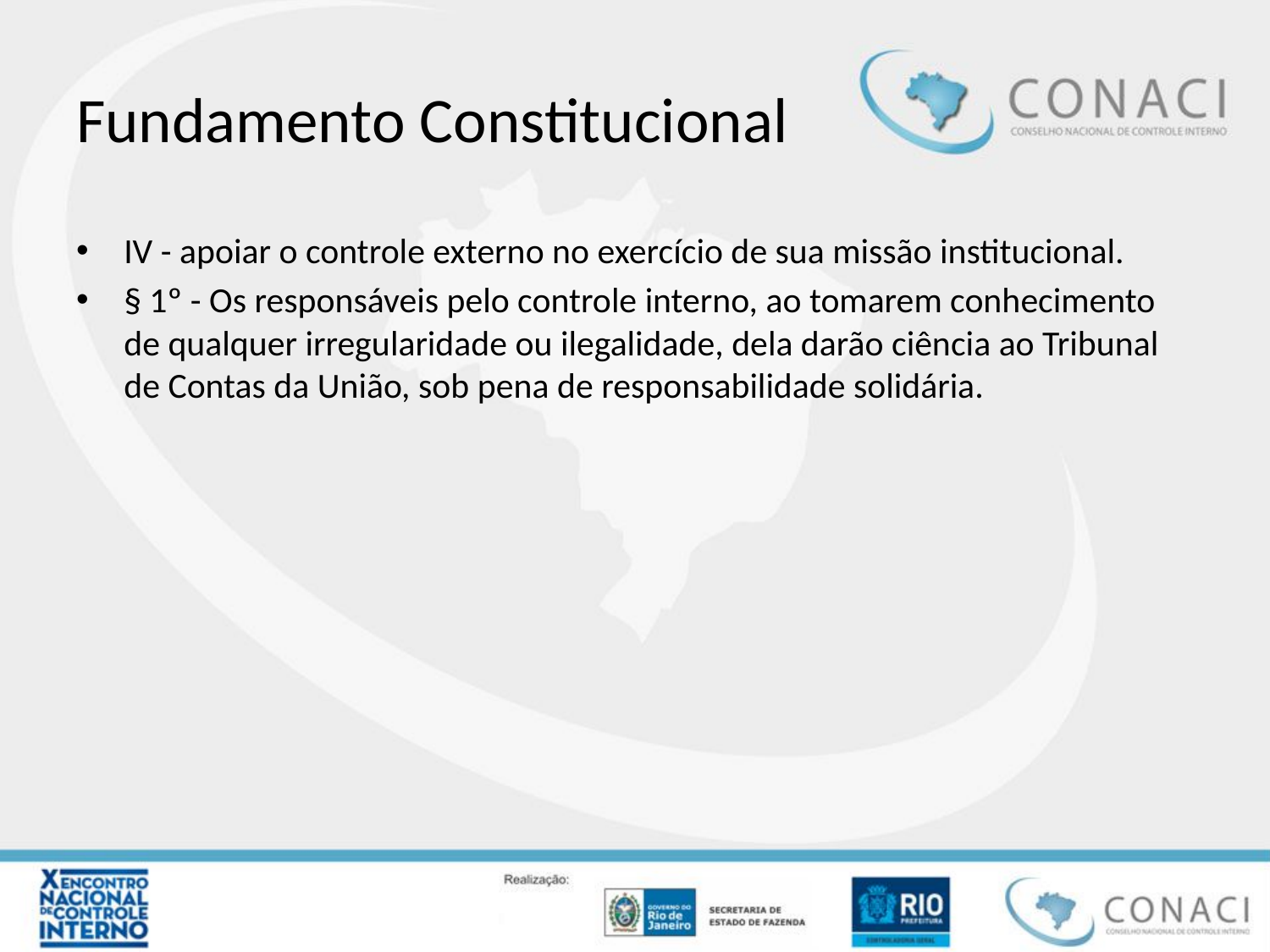

# Fundamento Constitucional
IV - apoiar o controle externo no exercício de sua missão institucional.
§ 1º - Os responsáveis pelo controle interno, ao tomarem conhecimento de qualquer irregularidade ou ilegalidade, dela darão ciência ao Tribunal de Contas da União, sob pena de responsabilidade solidária.